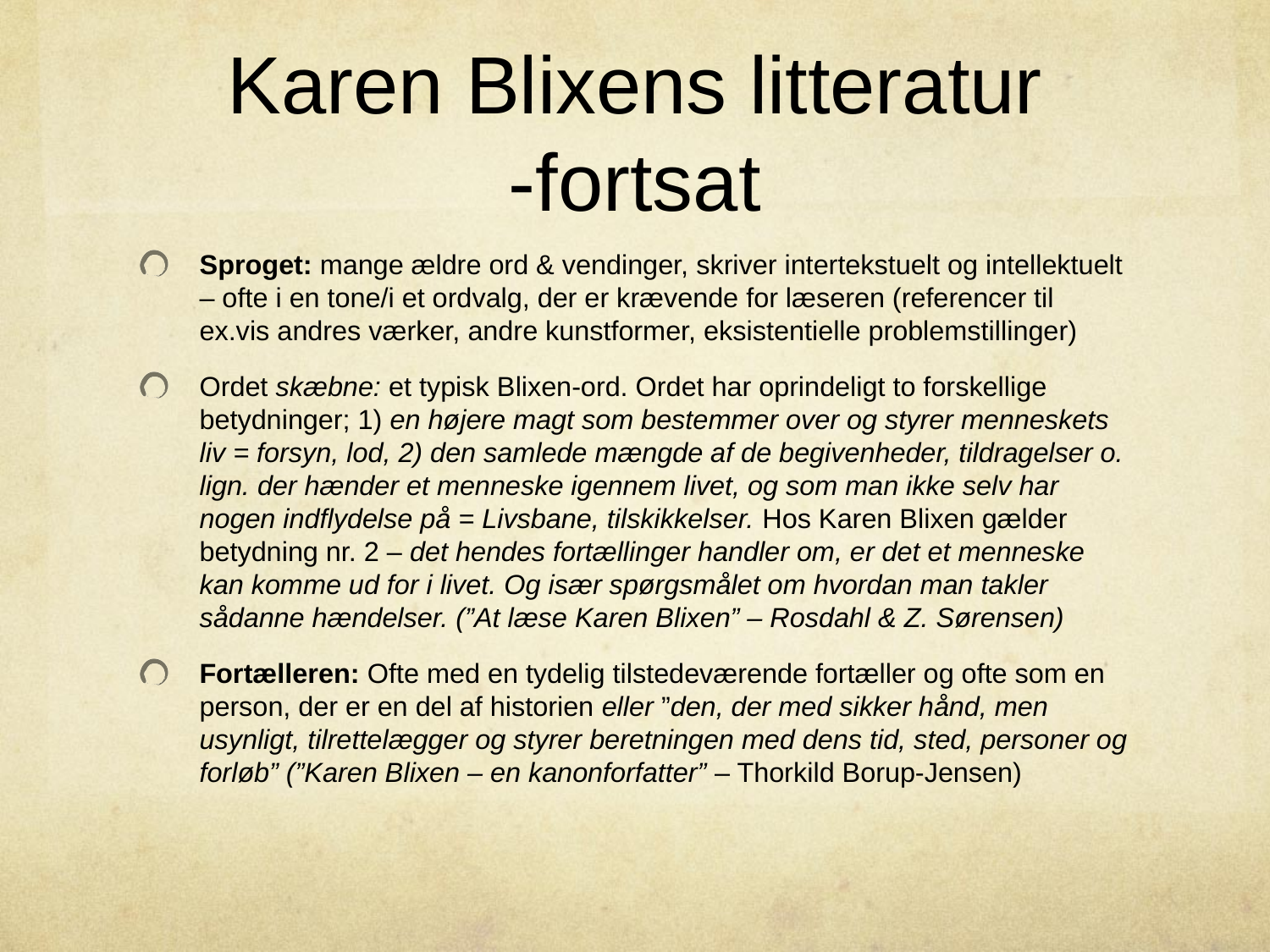

# Karen Blixens litteratur -fortsat
Sproget: mange ældre ord & vendinger, skriver intertekstuelt og intellektuelt – ofte i en tone/i et ordvalg, der er krævende for læseren (referencer til ex.vis andres værker, andre kunstformer, eksistentielle problemstillinger)
Ordet skæbne: et typisk Blixen-ord. Ordet har oprindeligt to forskellige betydninger; 1) en højere magt som bestemmer over og styrer menneskets liv = forsyn, lod, 2) den samlede mængde af de begivenheder, tildragelser o. lign. der hænder et menneske igennem livet, og som man ikke selv har nogen indflydelse på = Livsbane, tilskikkelser. Hos Karen Blixen gælder betydning nr. 2 – det hendes fortællinger handler om, er det et menneske kan komme ud for i livet. Og især spørgsmålet om hvordan man takler sådanne hændelser. (”At læse Karen Blixen” – Rosdahl & Z. Sørensen)
Fortælleren: Ofte med en tydelig tilstedeværende fortæller og ofte som en person, der er en del af historien eller ”den, der med sikker hånd, men usynligt, tilrettelægger og styrer beretningen med dens tid, sted, personer og forløb” (”Karen Blixen – en kanonforfatter” – Thorkild Borup-Jensen)